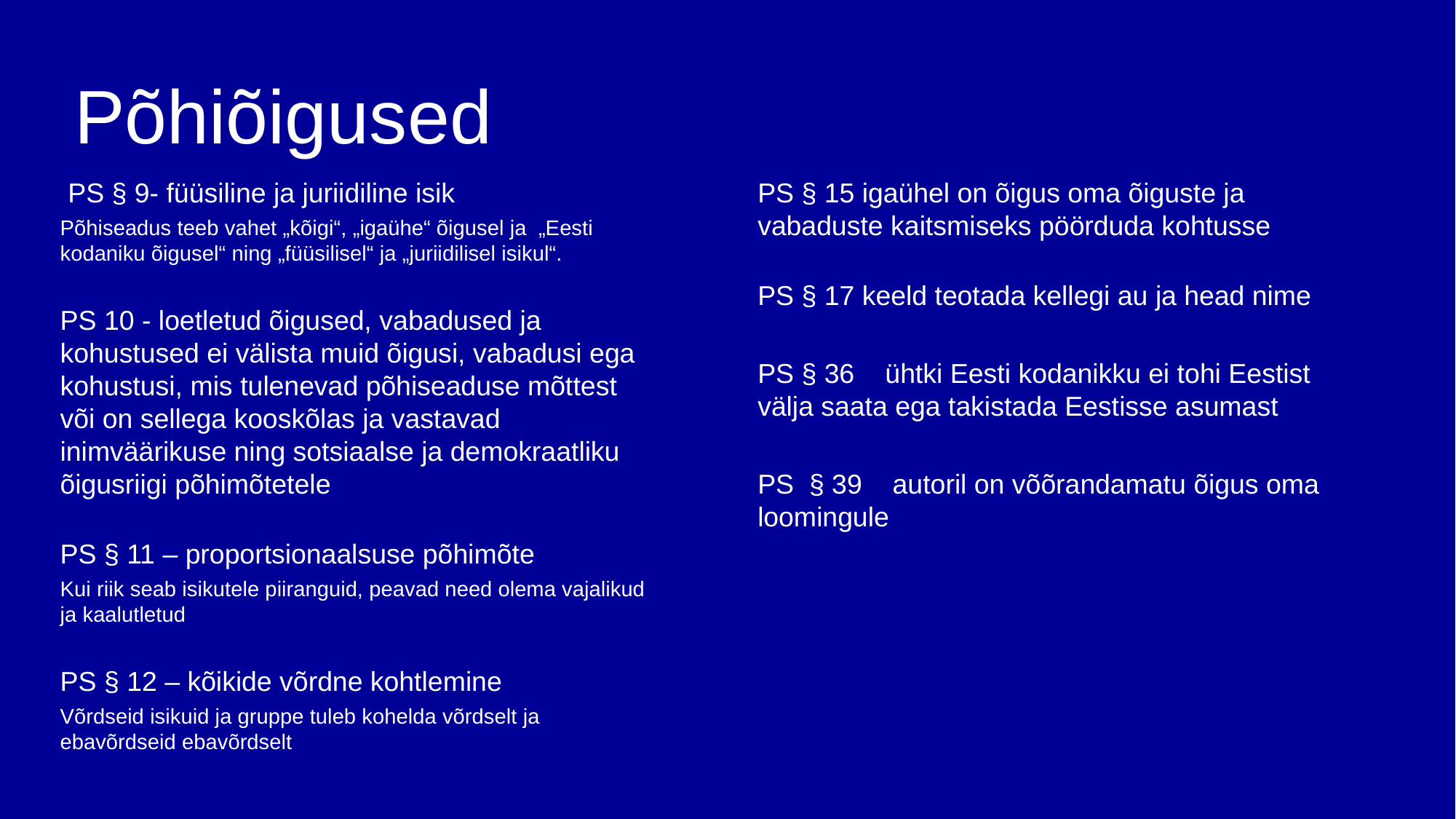

# Põhiõigused
 PS § 9- füüsiline ja juriidiline isik
Põhiseadus teeb vahet „kõigi“, „igaühe“ õigusel ja  „Eesti kodaniku õigusel“ ning „füüsilisel“ ja „juriidilisel isikul“.

PS 10 - loetletud õigused, vabadused ja kohustused ei välista muid õigusi, vabadusi ega kohustusi, mis tulenevad põhiseaduse mõttest või on sellega kooskõlas ja vastavad inimväärikuse ning sotsiaalse ja demokraatliku õigusriigi põhimõtetele

PS § 11 – proportsionaalsuse põhimõte
Kui riik seab isikutele piiranguid, peavad need olema vajalikud ja kaalutletud

PS § 12 – kõikide võrdne kohtlemine
Võrdseid isikuid ja gruppe tuleb kohelda võrdselt ja ebavõrdseid ebavõrdselt

PS § 15 igaühel on õigus oma õiguste ja vabaduste kaitsmiseks pöörduda kohtusse

PS § 17 keeld teotada kellegi au ja head nime

PS § 36    ühtki Eesti kodanikku ei tohi Eestist välja saata ega takistada Eestisse asumast

PS  § 39    autoril on võõrandamatu õigus oma loomingule